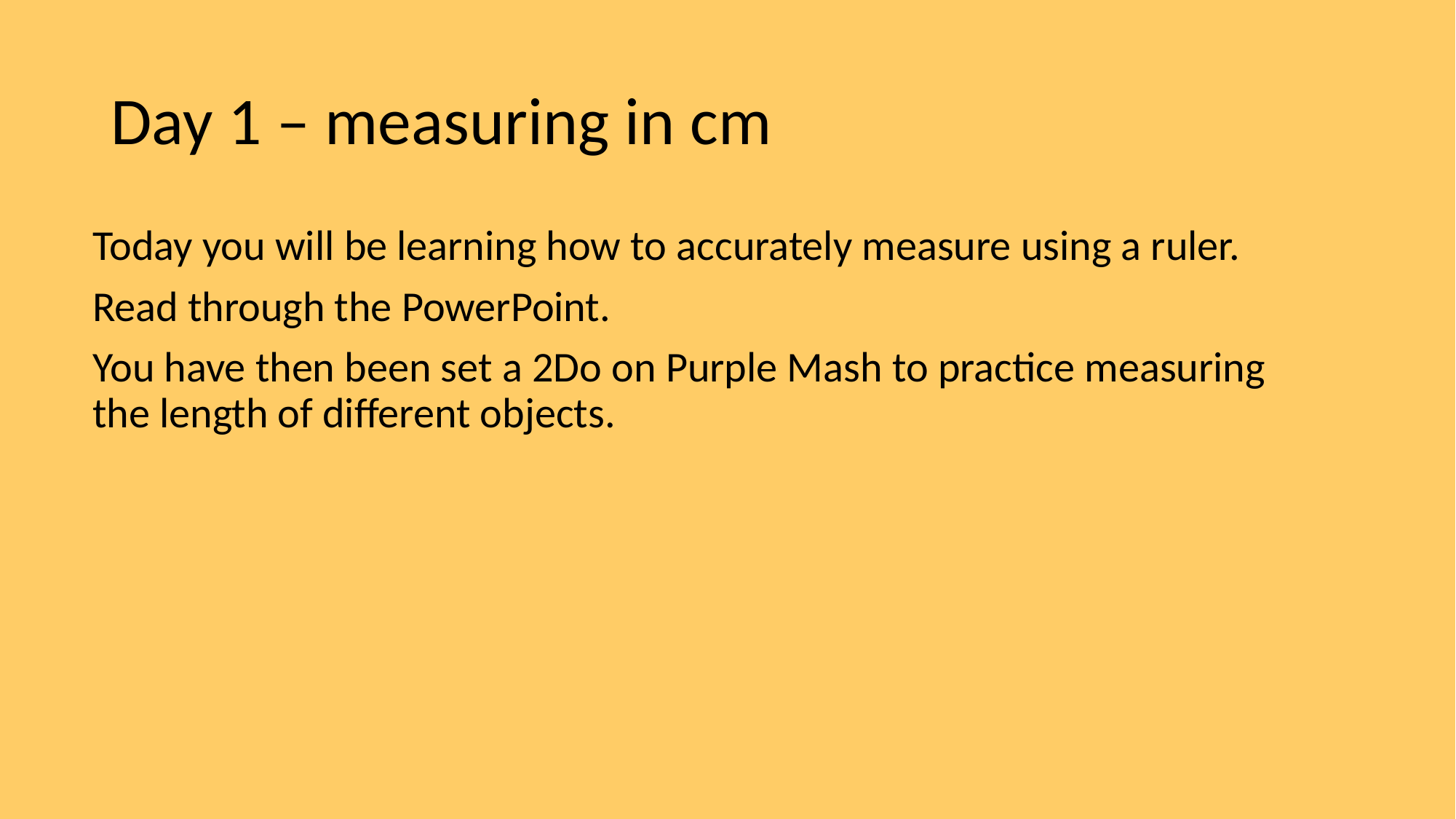

# Day 1 – measuring in cm
Today you will be learning how to accurately measure using a ruler.
Read through the PowerPoint.
You have then been set a 2Do on Purple Mash to practice measuring the length of different objects.